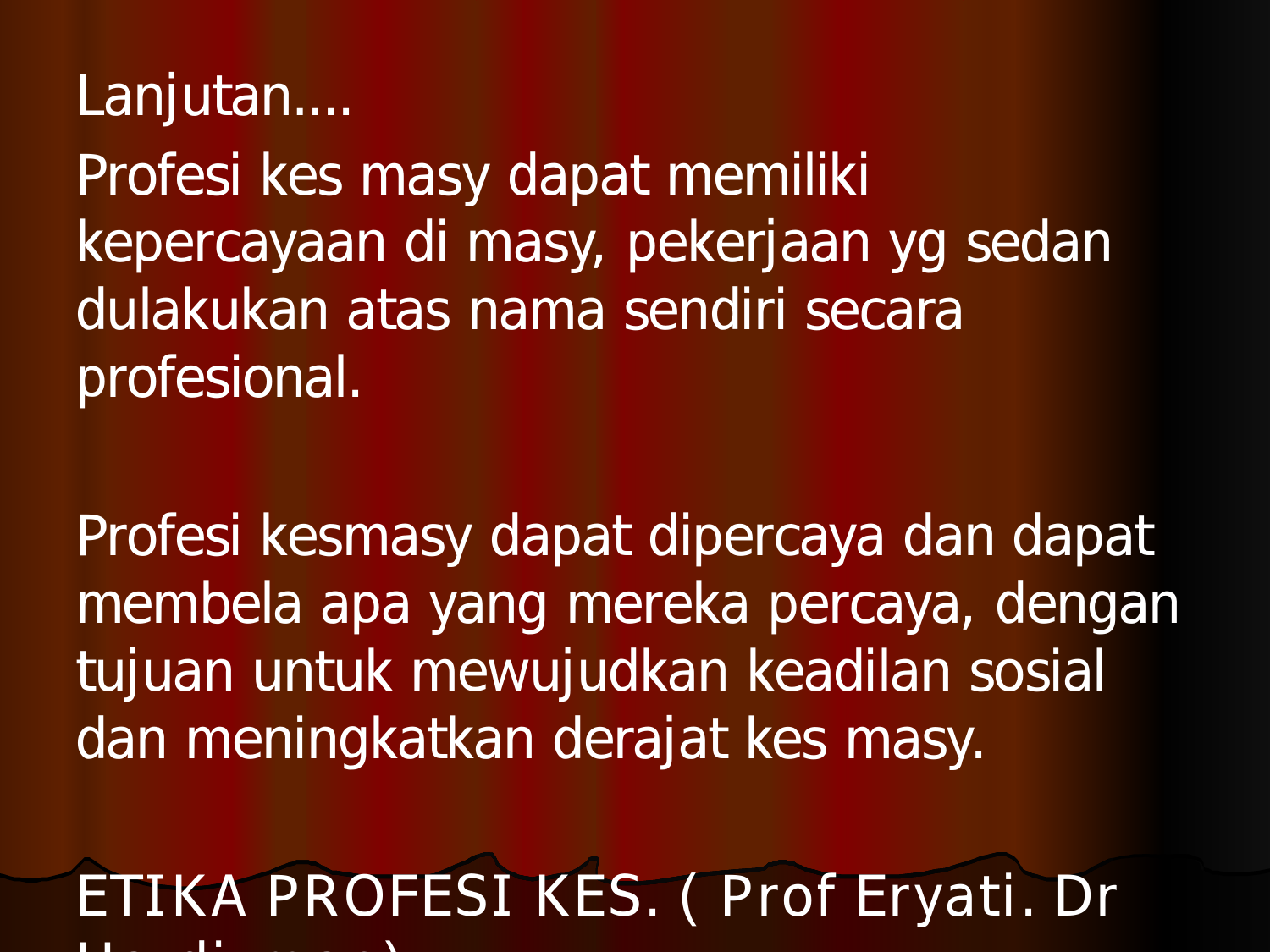

Lanjutan….
Profesi kes masy dapat memiliki kepercayaan di masy, pekerjaan yg sedan dulakukan atas nama sendiri secara profesional.

Profesi kesmasy dapat dipercaya dan dapat membela apa yang mereka percaya, dengan tujuan untuk mewujudkan keadilan sosial dan meningkatkan derajat kes masy.

ETIKA PROFESI KES. ( Prof Eryati. Dr Hardisman)